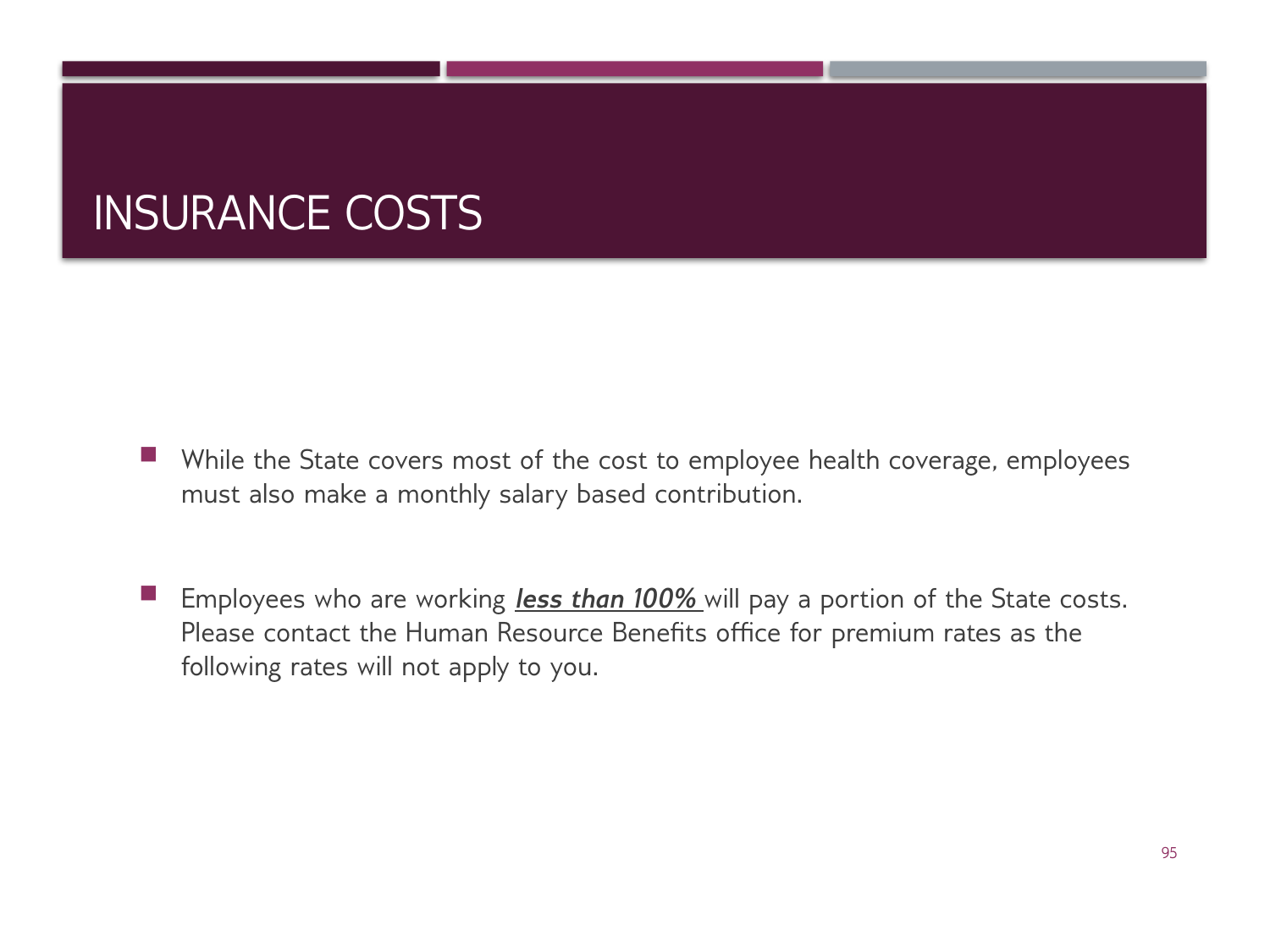

# Insurance Costs
While the State covers most of the cost to employee health coverage, employees must also make a monthly salary based contribution.

Employees who are working less than 100% will pay a portion of the State costs.  Please contact the Human Resource Benefits office for premium rates as the following rates will not apply to you.
95